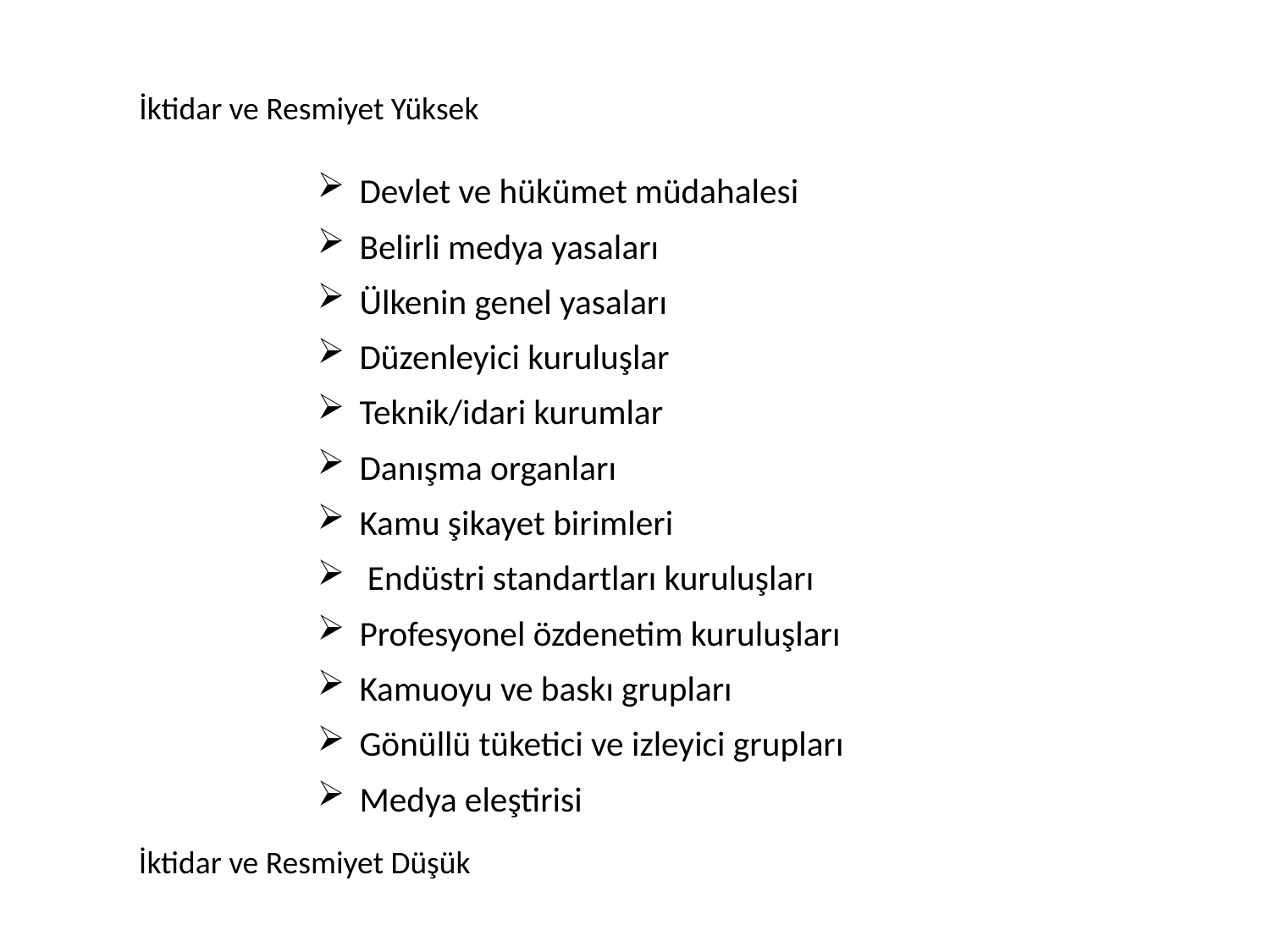

İktidar ve Resmiyet Yüksek
Devlet ve hükümet müdahalesi
Belirli medya yasaları
Ülkenin genel yasaları
Düzenleyici kuruluşlar
Teknik/idari kurumlar
Danışma organları
Kamu şikayet birimleri
 Endüstri standartları kuruluşları
Profesyonel özdenetim kuruluşları
Kamuoyu ve baskı grupları
Gönüllü tüketici ve izleyici grupları
Medya eleştirisi
İktidar ve Resmiyet Düşük